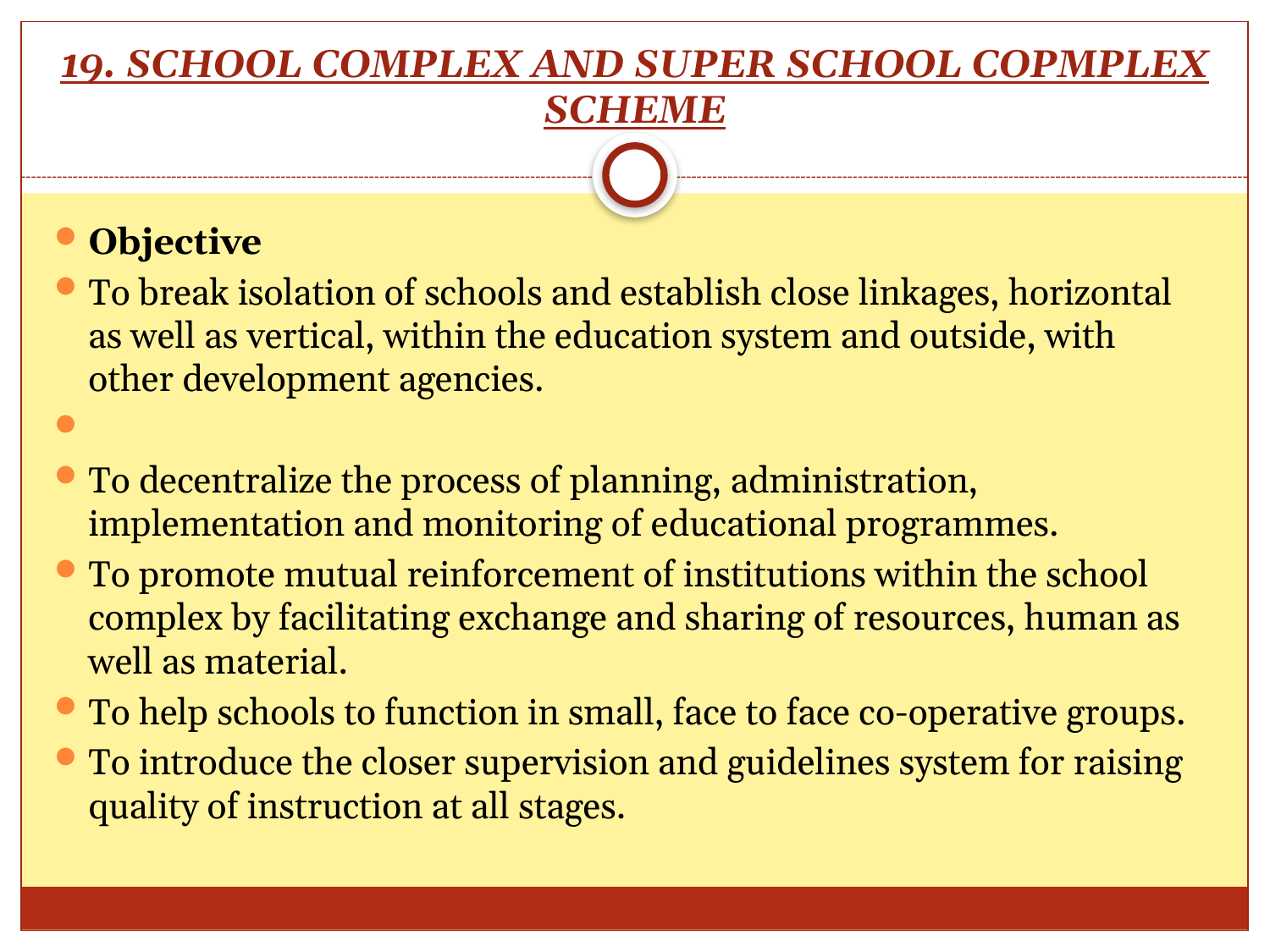

# 19. SCHOOL COMPLEX AND SUPER SCHOOL COPMPLEX SCHEME
Objective
To break isolation of schools and establish close linkages, horizontal as well as vertical, within the education system and outside, with other development agencies.

To decentralize the process of planning, administration, implementation and monitoring of educational programmes.
To promote mutual reinforcement of institutions within the school complex by facilitating exchange and sharing of resources, human as well as material.
To help schools to function in small, face to face co-operative groups.
To introduce the closer supervision and guidelines system for raising quality of instruction at all stages.